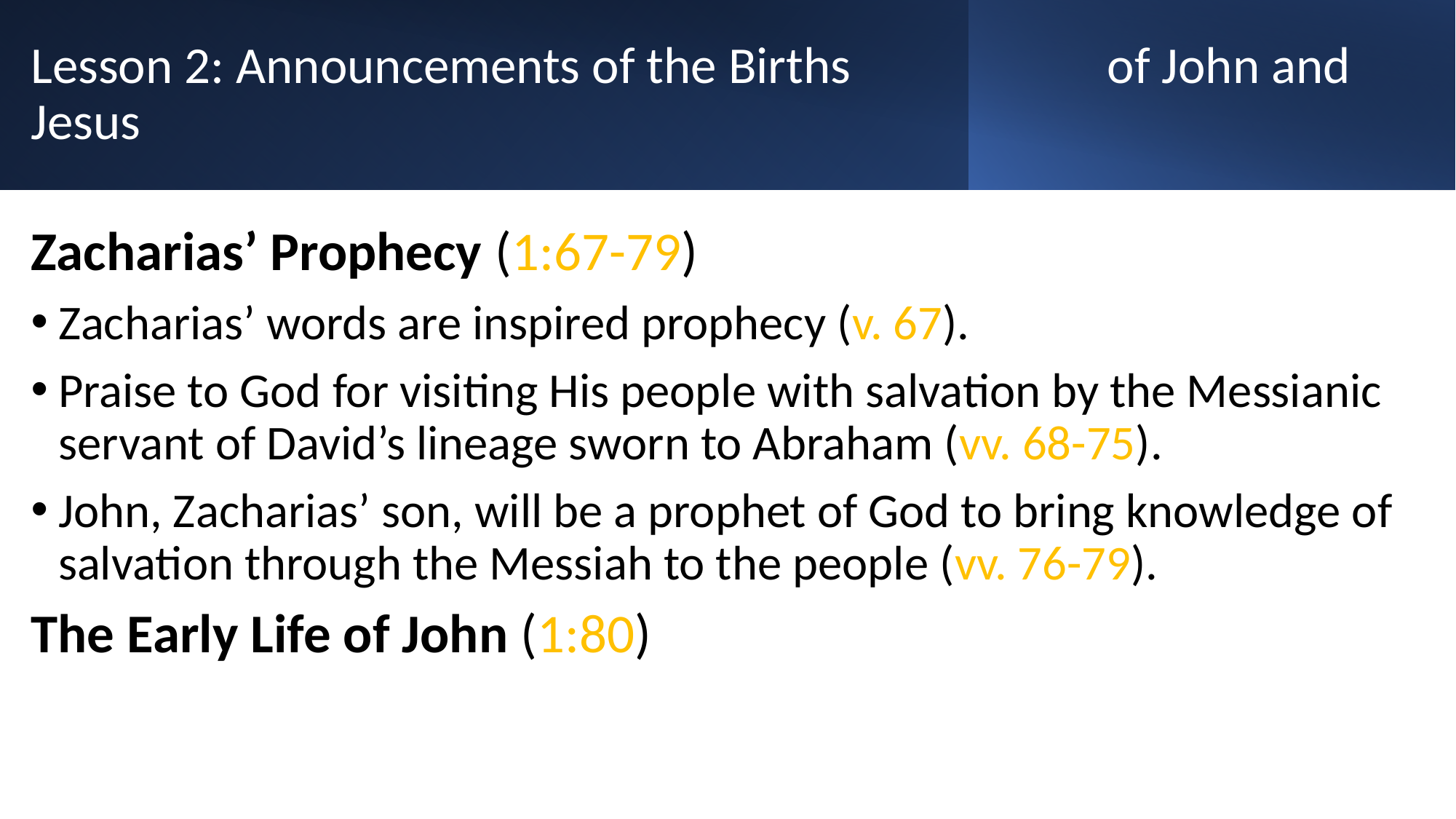

# Lesson 2: Announcements of the Births                      of John and Jesus
Zacharias’ Prophecy (1:67-79)
Zacharias’ words are inspired prophecy (v. 67).
Praise to God for visiting His people with salvation by the Messianic servant of David’s lineage sworn to Abraham (vv. 68-75).
John, Zacharias’ son, will be a prophet of God to bring knowledge of salvation through the Messiah to the people (vv. 76-79).
The Early Life of John (1:80)